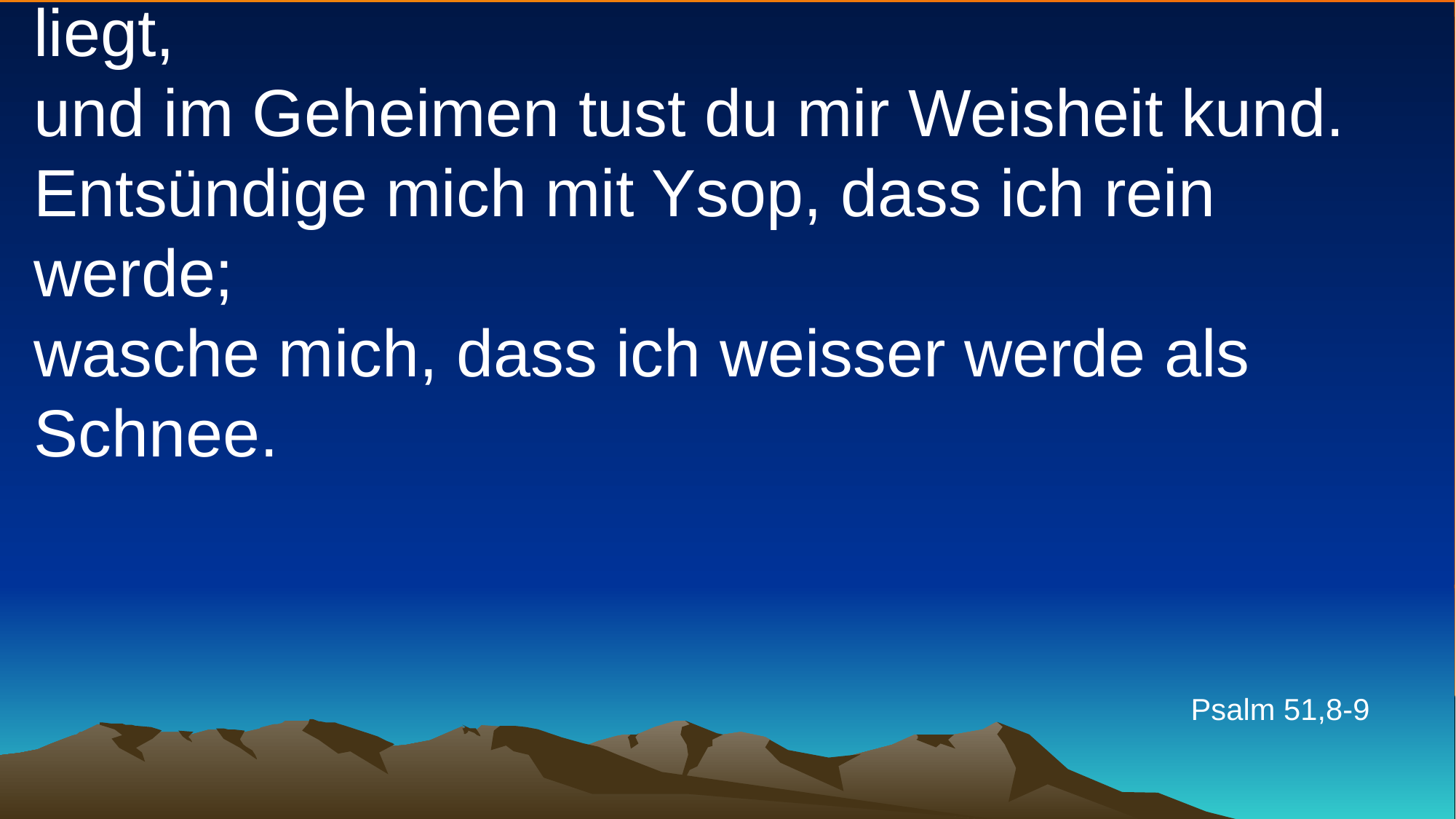

# Siehe, du liebst Wahrheit, die im Verborgenen liegt, und im Geheimen tust du mir Weisheit kund. Entsündige mich mit Ysop, dass ich rein werde; wasche mich, dass ich weisser werde als Schnee.
Psalm 51,8-9